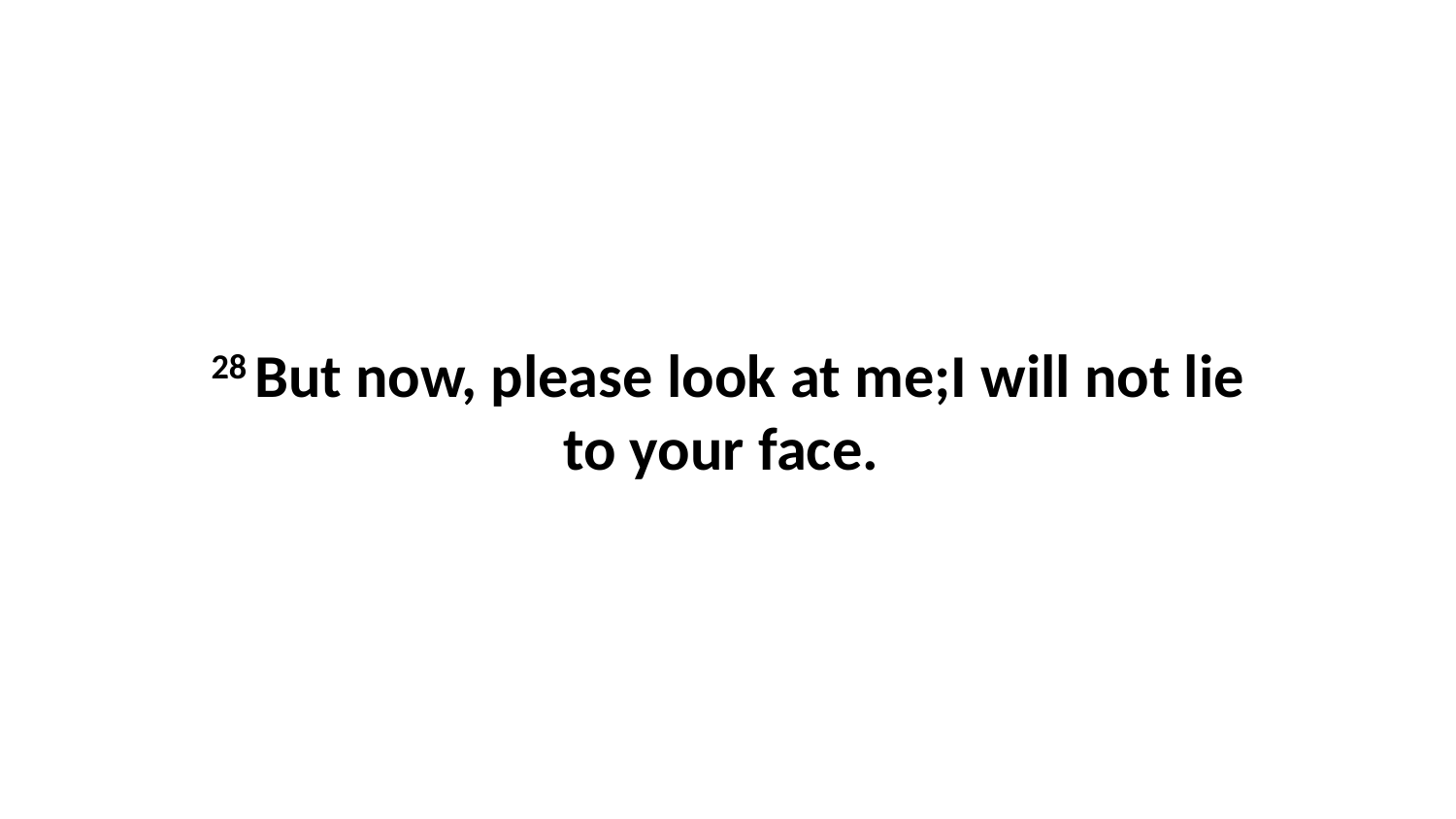

28 But now, please look at me;I will not lie to your face.